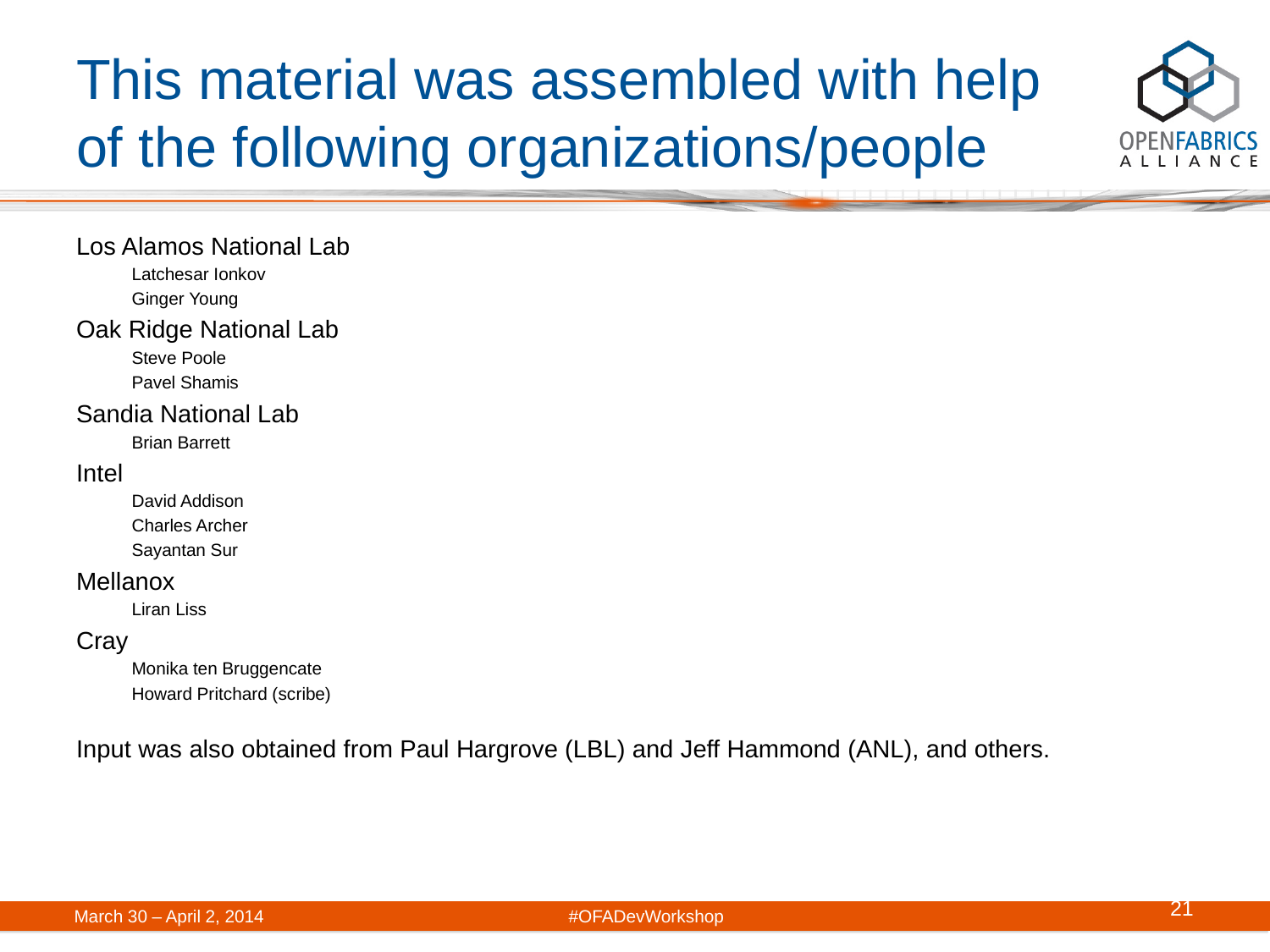

# This material was assembled with help of the following organizations/people
Los Alamos National Lab
Latchesar Ionkov
Ginger Young
Oak Ridge National Lab
Steve Poole
Pavel Shamis
Sandia National Lab
Brian Barrett
Intel
David Addison
Charles Archer
Sayantan Sur
Mellanox
Liran Liss
Cray
Monika ten Bruggencate
Howard Pritchard (scribe)

Input was also obtained from Paul Hargrove (LBL) and Jeff Hammond (ANL), and others.
21
March 30 – April 2, 2014	#OFADevWorkshop